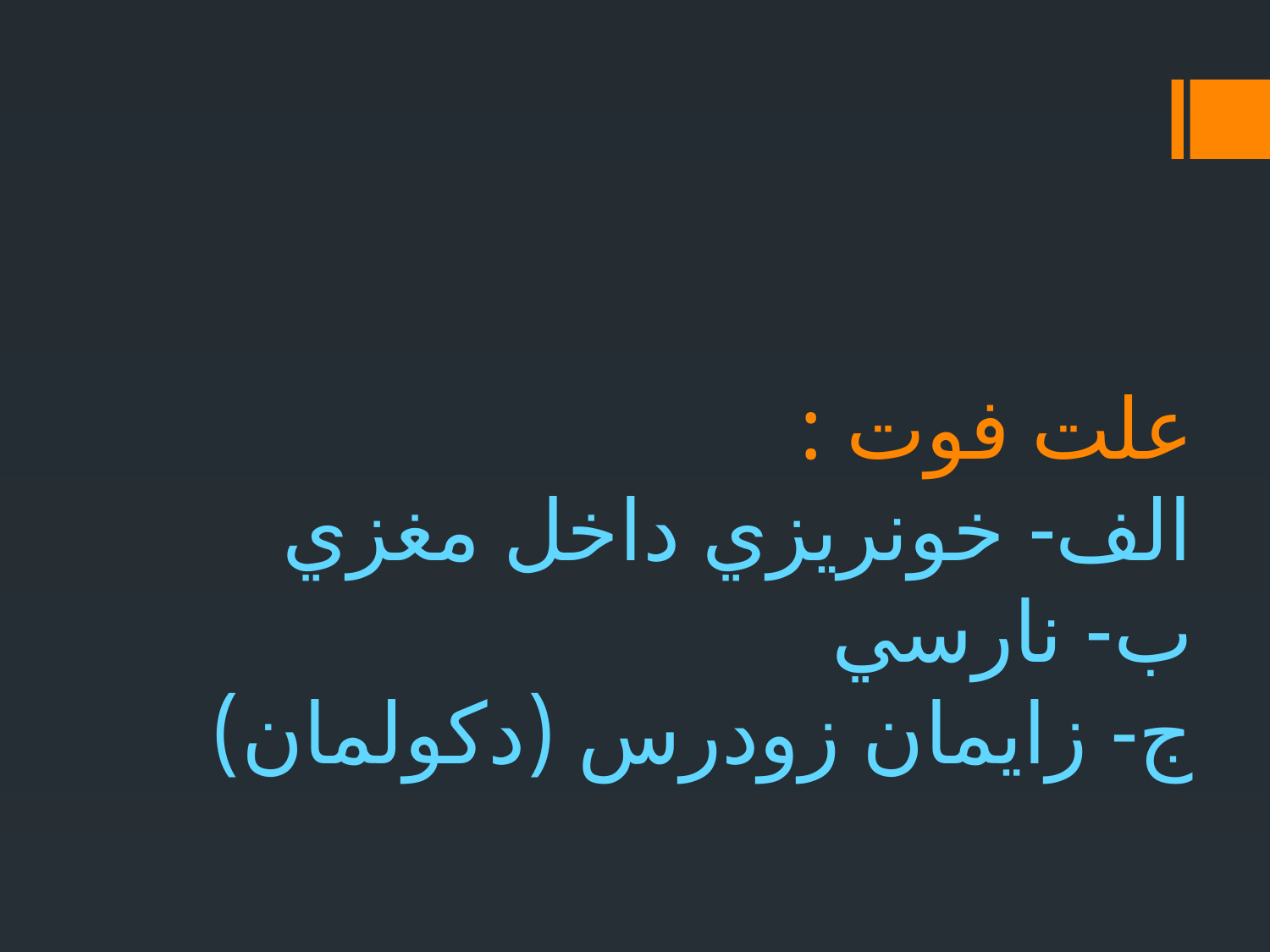

# علت فوت : الف- خونريزي داخل مغزي ب- نارسي ج- زايمان زودرس (دكولمان)